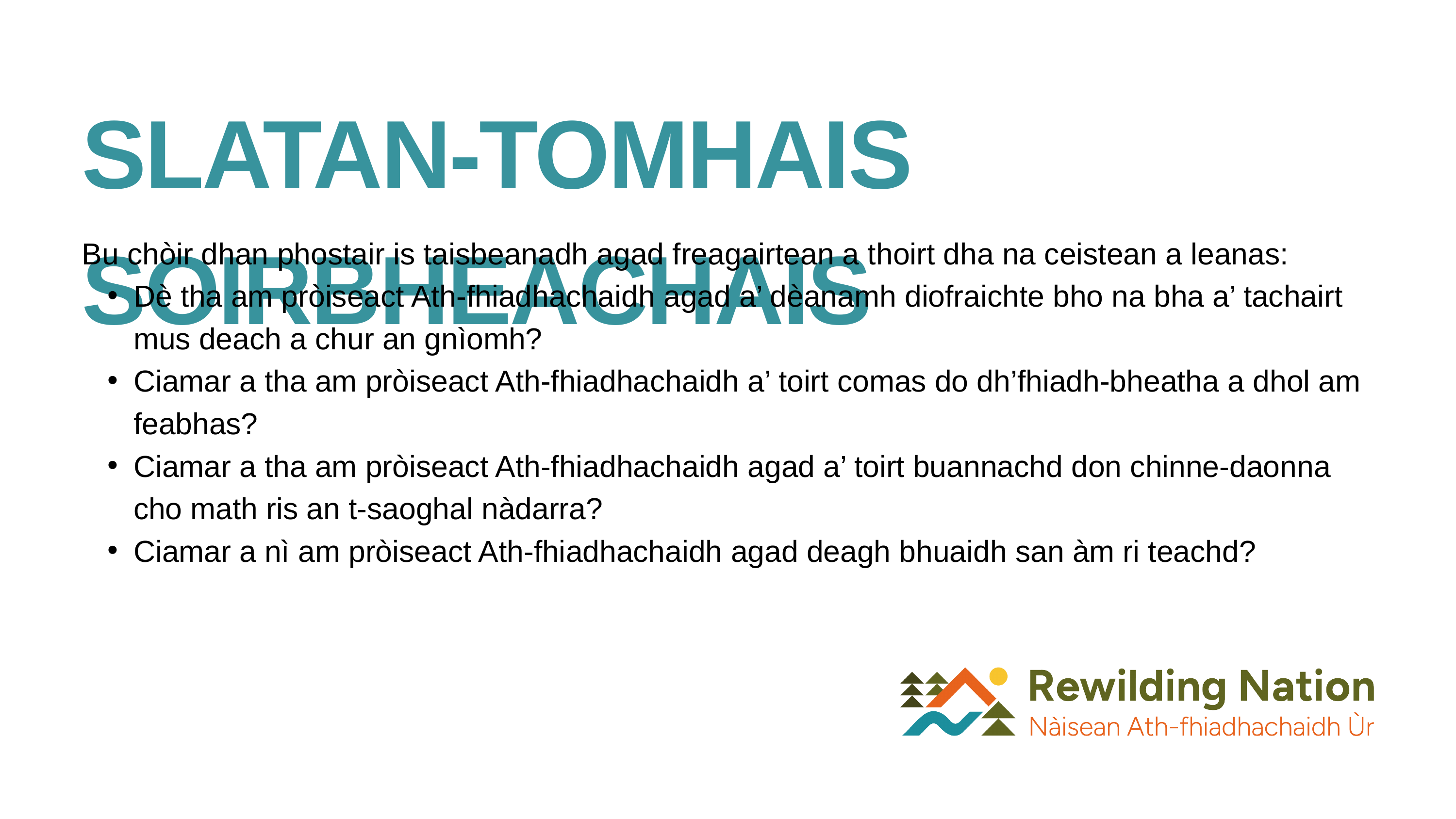

SLATAN-TOMHAIS SOIRBHEACHAIS
Bu chòir dhan phostair is taisbeanadh agad freagairtean a thoirt dha na ceistean a leanas:
Dè tha am pròiseact Ath-fhiadhachaidh agad a’ dèanamh diofraichte bho na bha a’ tachairt mus deach a chur an gnìomh?
Ciamar a tha am pròiseact Ath-fhiadhachaidh a’ toirt comas do dh’fhiadh-bheatha a dhol am feabhas?
Ciamar a tha am pròiseact Ath-fhiadhachaidh agad a’ toirt buannachd don chinne-daonna cho math ris an t-saoghal nàdarra?
Ciamar a nì am pròiseact Ath-fhiadhachaidh agad deagh bhuaidh san àm ri teachd?